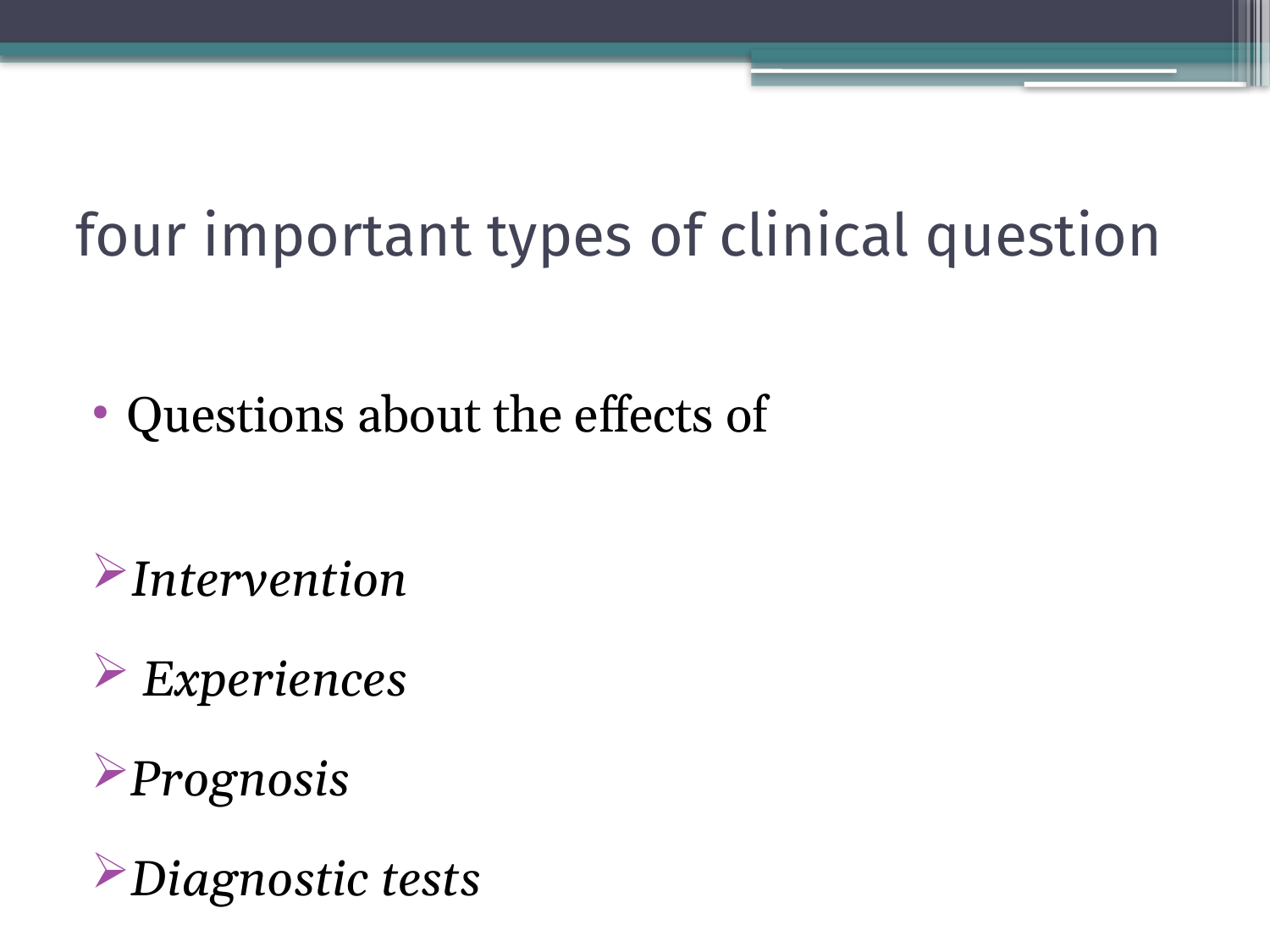

# four important types of clinical question

Questions about the effects of

Intervention
 Experiences
Prognosis
Diagnostic tests